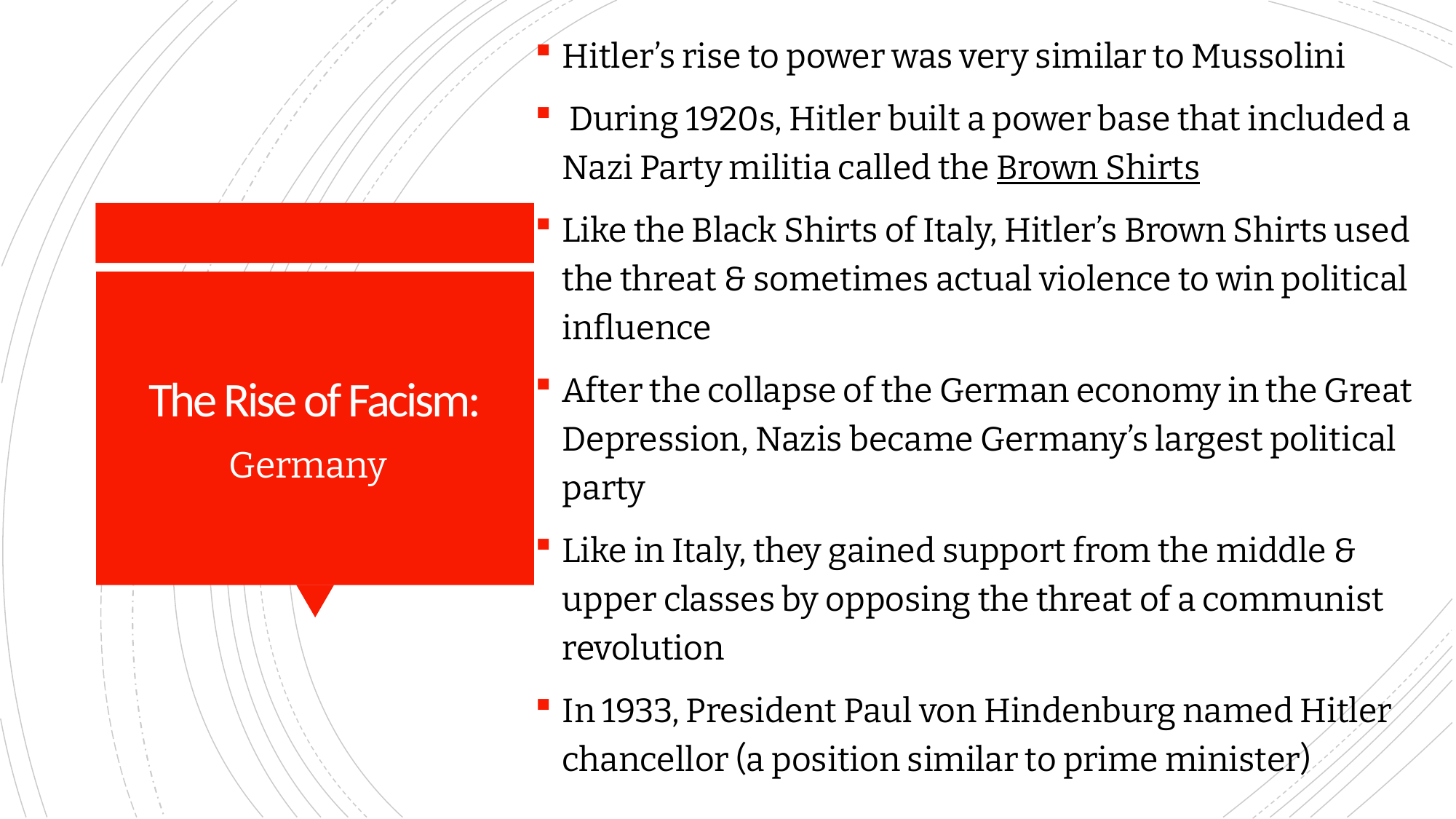

Hitler’s rise to power was very similar to Mussolini
 During 1920s, Hitler built a power base that included a Nazi Party militia called the Brown Shirts
Like the Black Shirts of Italy, Hitler’s Brown Shirts used the threat & sometimes actual violence to win political influence
After the collapse of the German economy in the Great Depression, Nazis became Germany’s largest political party
Like in Italy, they gained support from the middle & upper classes by opposing the threat of a communist revolution
In 1933, President Paul von Hindenburg named Hitler chancellor (a position similar to prime minister)
# The Rise of Facism:
Germany